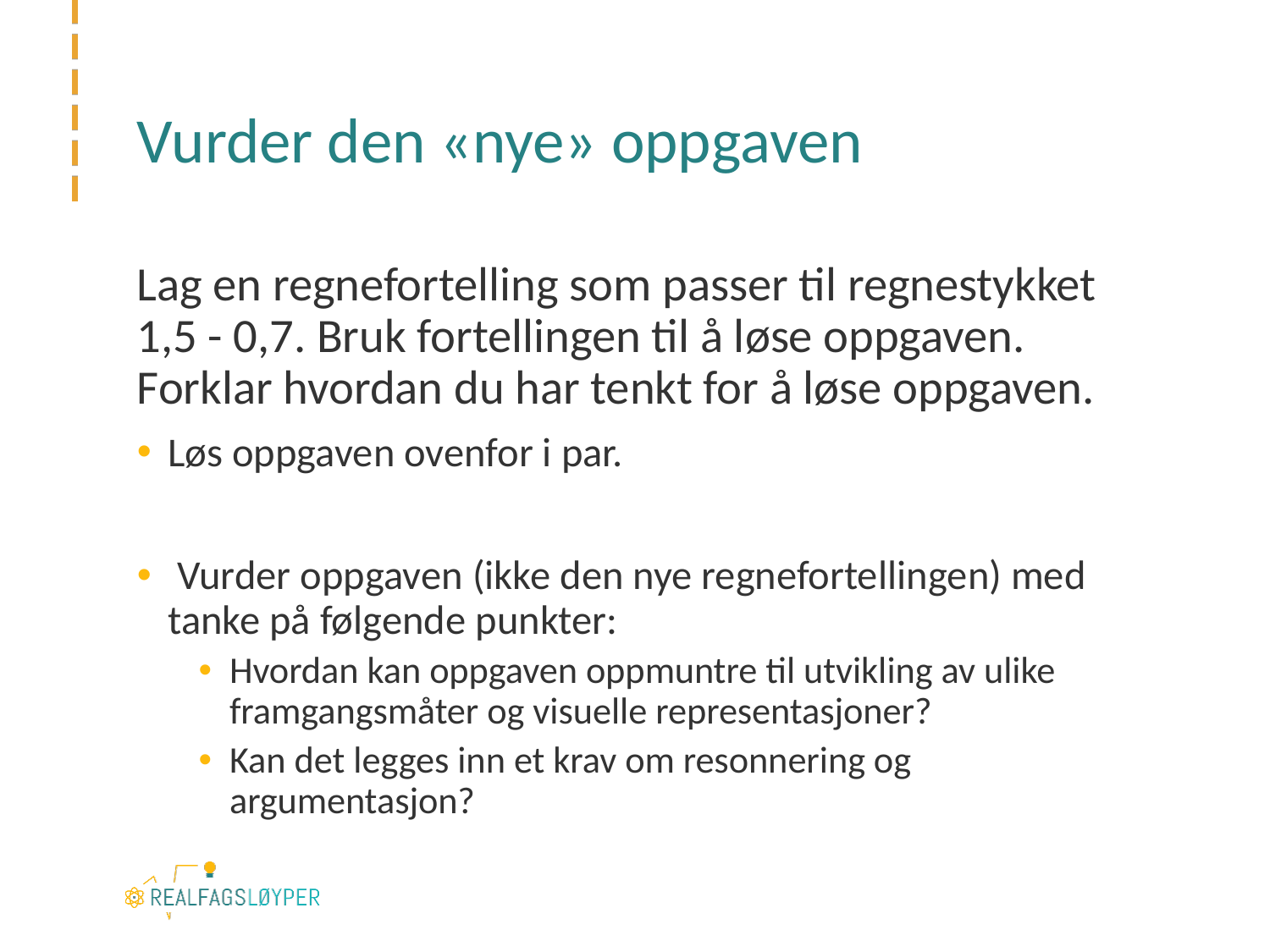

# Vurder den «nye» oppgaven
Lag en regnefortelling som passer til regnestykket
1,5 - 0,7. Bruk fortellingen til å løse oppgaven.
Forklar hvordan du har tenkt for å løse oppgaven.
Løs oppgaven ovenfor i par.

 Vurder oppgaven (ikke den nye regnefortellingen) med tanke på følgende punkter:
Hvordan kan oppgaven oppmuntre til utvikling av ulike framgangsmåter og visuelle representasjoner?
Kan det legges inn et krav om resonnering og argumentasjon?